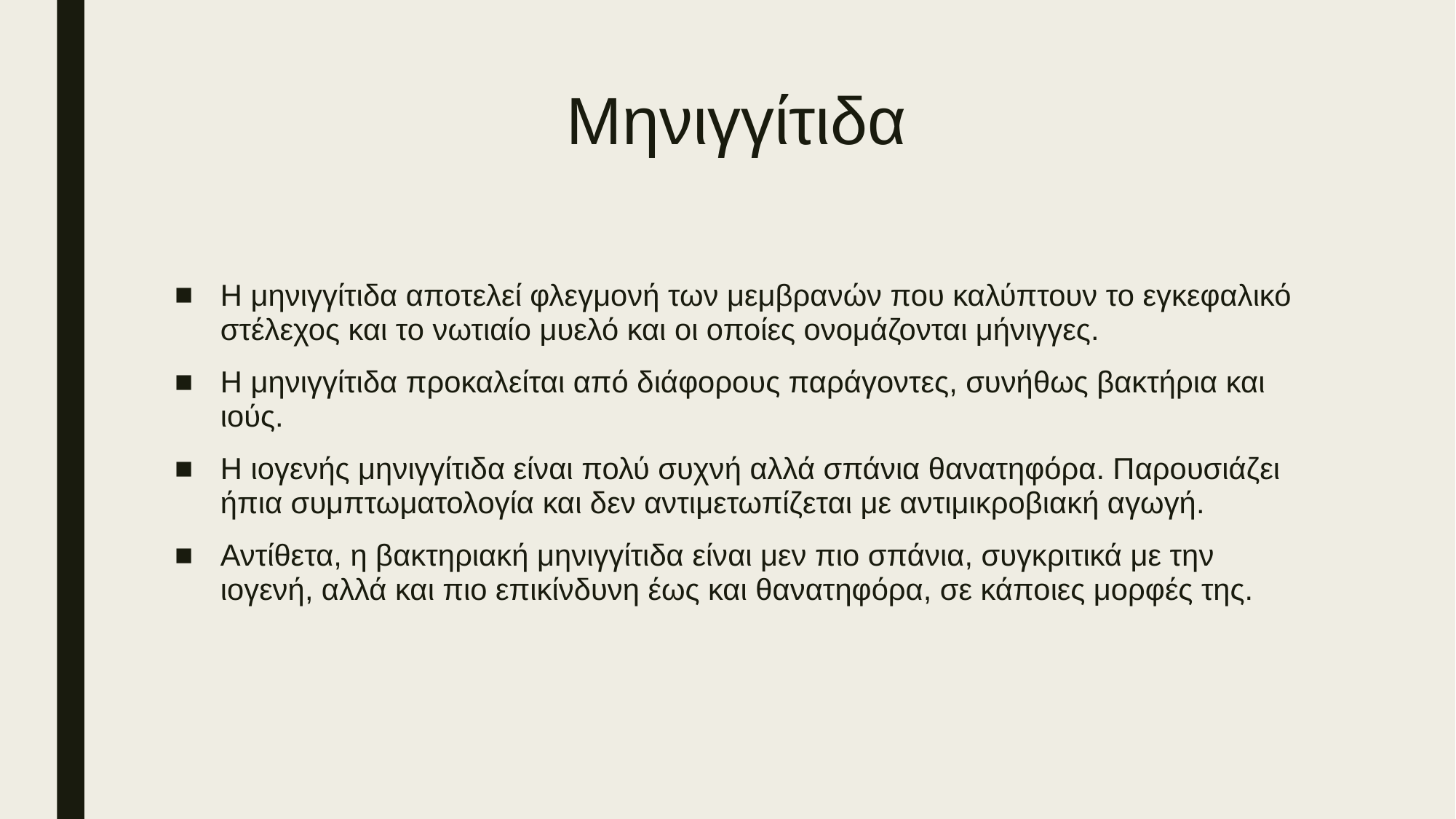

# Μηνιγγίτιδα
Η μηνιγγίτιδα αποτελεί φλεγμονή των μεμβρανών που καλύπτουν το εγκεφαλικό στέλεχος και το νωτιαίο μυελό και οι οποίες ονομάζονται μήνιγγες.
Η μηνιγγίτιδα προκαλείται από διάφορους παράγοντες, συνήθως βακτήρια και ιούς.
Η ιογενής μηνιγγίτιδα είναι πολύ συχνή αλλά σπάνια θανατηφόρα. Παρουσιάζει ήπια συμπτωματολογία και δεν αντιμετωπίζεται με αντιμικροβιακή αγωγή.
Αντίθετα, η βακτηριακή μηνιγγίτιδα είναι μεν πιο σπάνια, συγκριτικά με την ιογενή, αλλά και πιο επικίνδυνη έως και θανατηφόρα, σε κάποιες μορφές της.